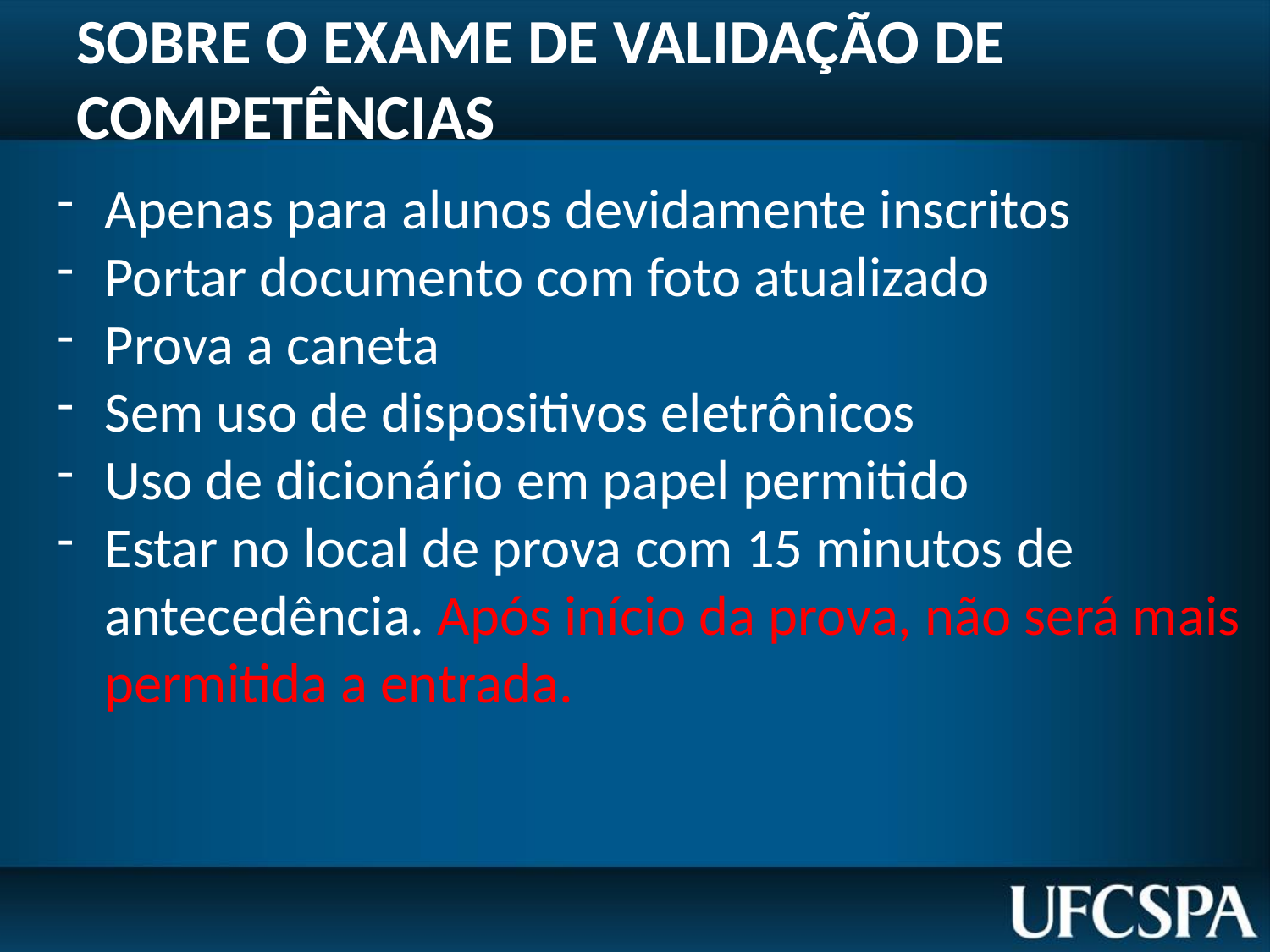

# SOBRE O EXAME DE VALIDAÇÃO DE COMPETÊNCIAS
Apenas para alunos devidamente inscritos
Portar documento com foto atualizado
Prova a caneta
Sem uso de dispositivos eletrônicos
Uso de dicionário em papel permitido
Estar no local de prova com 15 minutos de antecedência. Após início da prova, não será mais permitida a entrada.